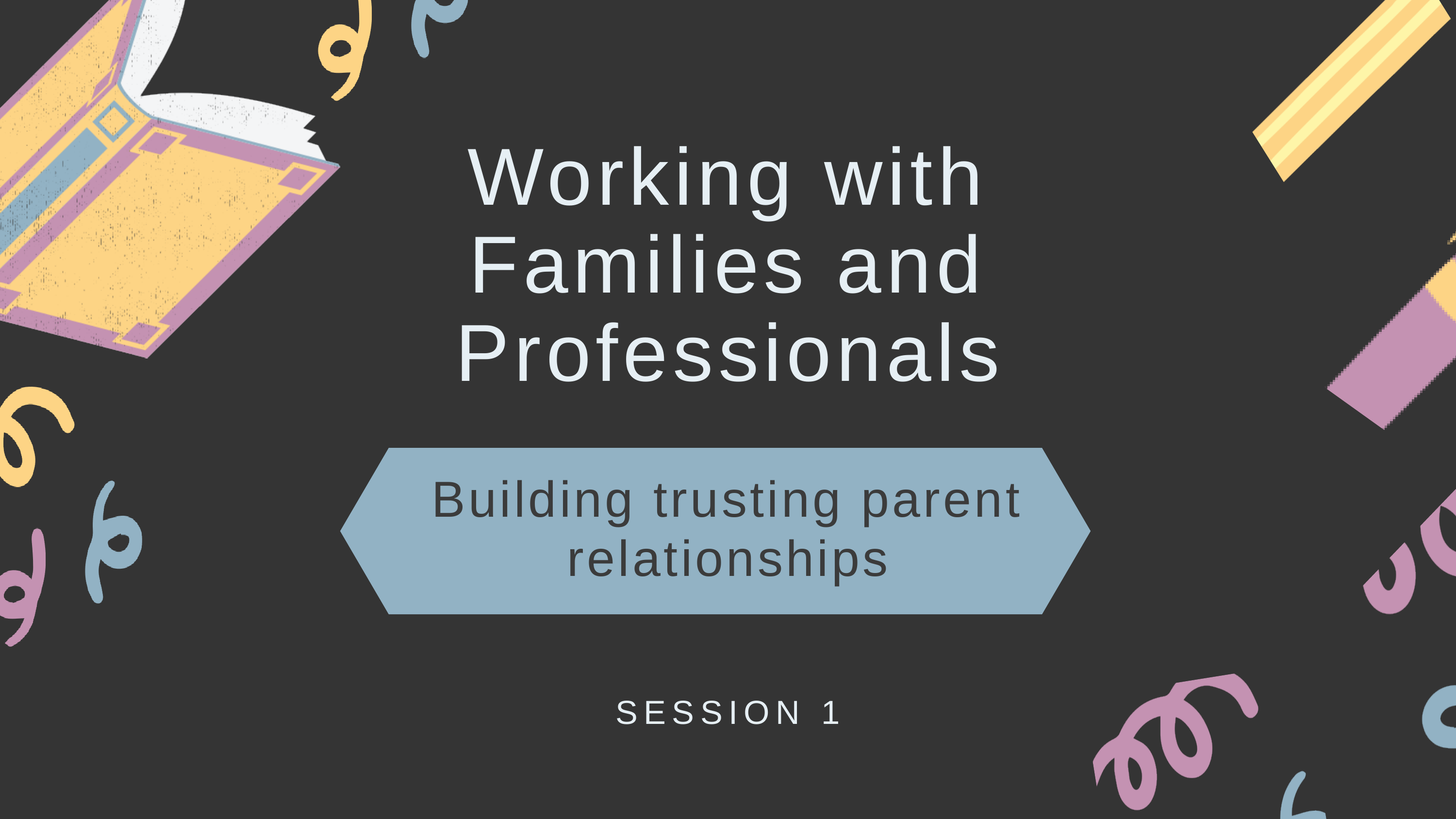

Working with Families and Professionals

Building trusting parent relationships

SESSION 1